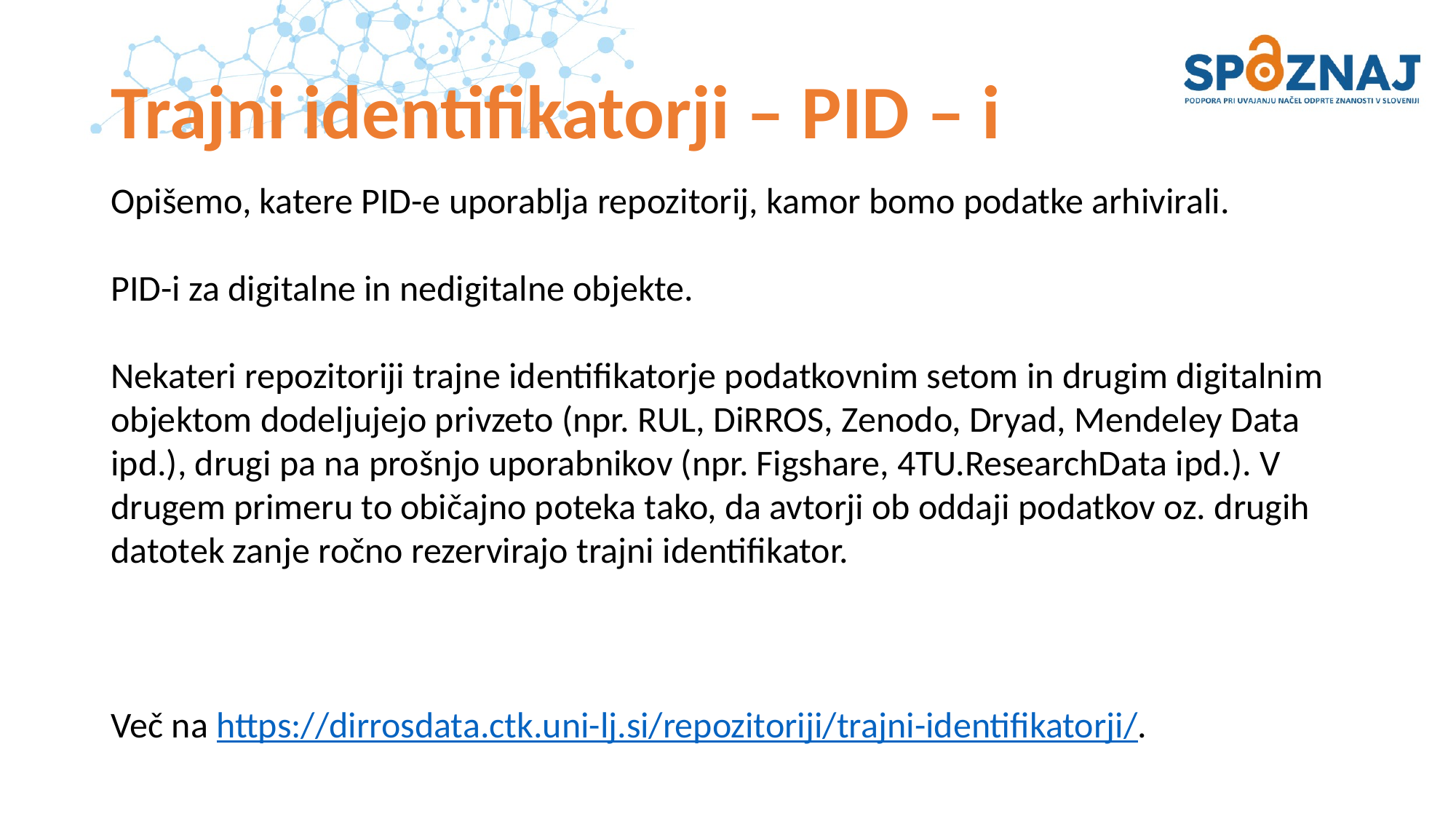

# Trajni identifikatorji – PID – i
Opišemo, katere PID-e uporablja repozitorij, kamor bomo podatke arhivirali.

PID-i za digitalne in nedigitalne objekte.

Nekateri repozitoriji trajne identifikatorje podatkovnim setom in drugim digitalnim objektom dodeljujejo privzeto (npr. RUL, DiRROS, Zenodo, Dryad, Mendeley Data ipd.), drugi pa na prošnjo uporabnikov (npr. Figshare, 4TU.ResearchData ipd.). V drugem primeru to običajno poteka tako, da avtorji ob oddaji podatkov oz. drugih datotek zanje ročno rezervirajo trajni identifikator.

Več na https://dirrosdata.ctk.uni-lj.si/repozitoriji/trajni-identifikatorji/.